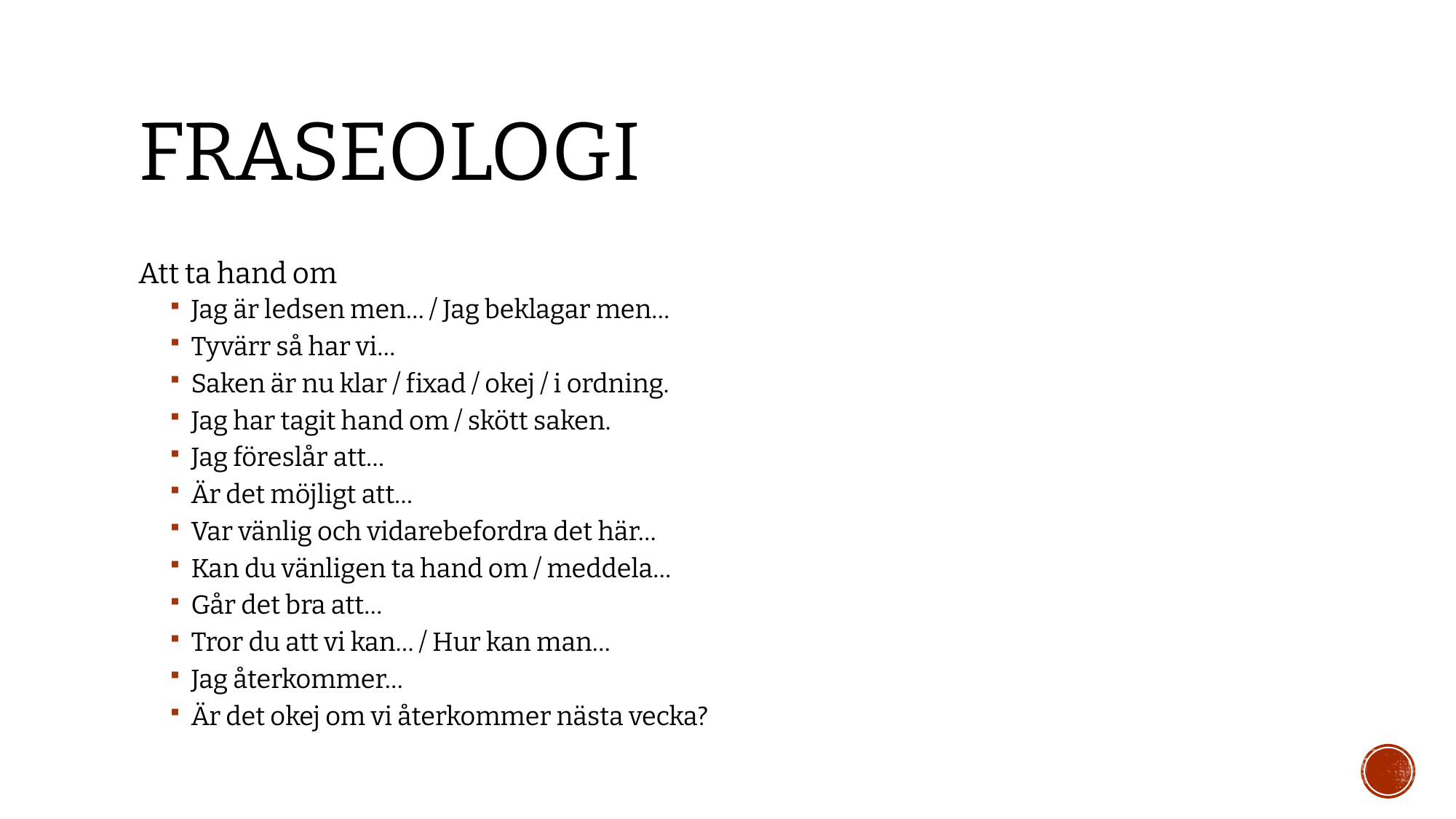

# fraseologi
Att ta hand om
Jag är ledsen men… / Jag beklagar men…
Tyvärr så har vi…
Saken är nu klar / fixad / okej / i ordning.
Jag har tagit hand om / skött saken.
Jag föreslår att…
Är det möjligt att…
Var vänlig och vidarebefordra det här…
Kan du vänligen ta hand om / meddela…
Går det bra att…
Tror du att vi kan… / Hur kan man…
Jag återkommer…
Är det okej om vi återkommer nästa vecka?